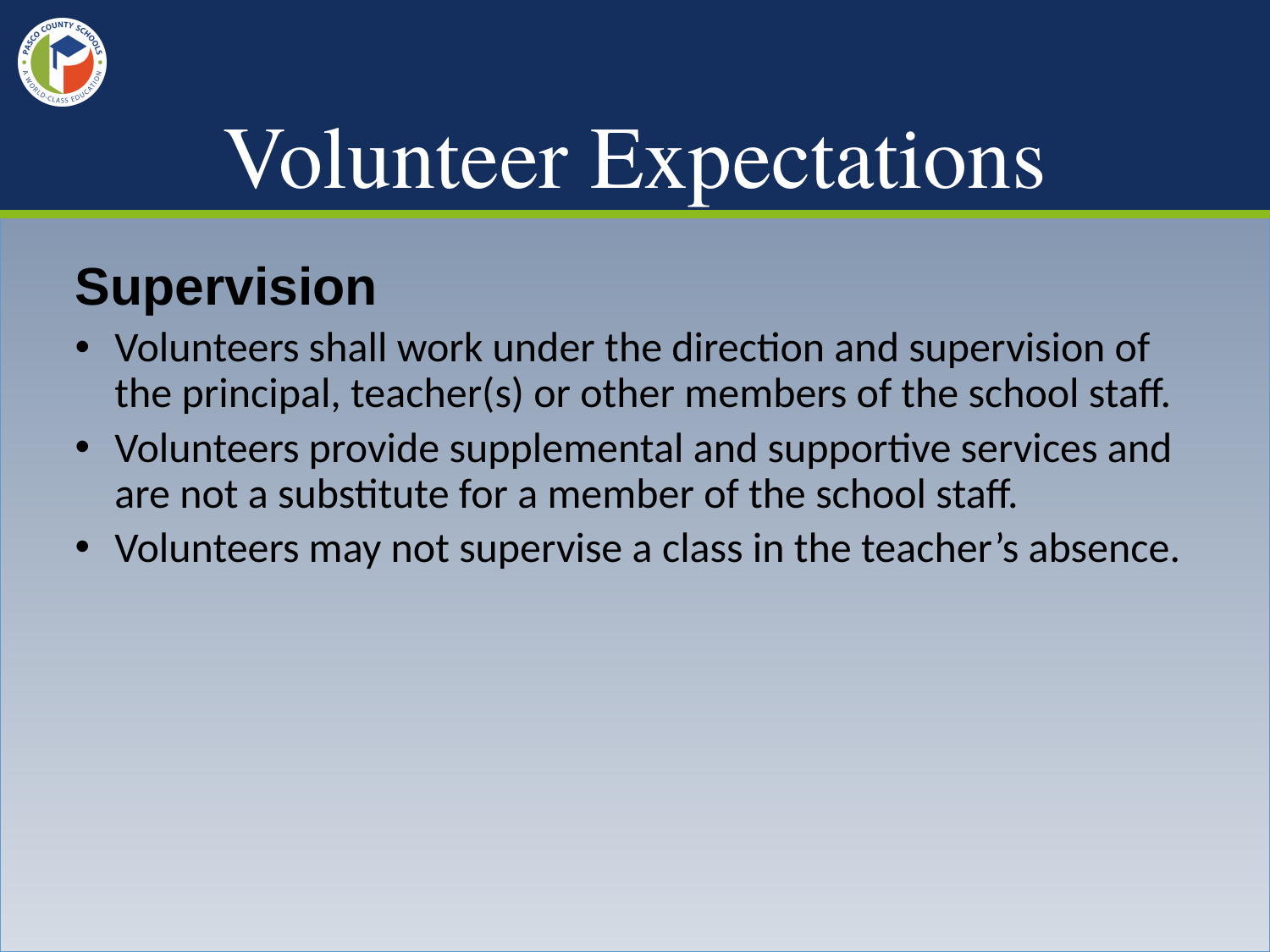

# Volunteer Expectations
Supervision
Volunteers shall work under the direction and supervision of the principal, teacher(s) or other members of the school staff.
Volunteers provide supplemental and supportive services and are not a substitute for a member of the school staff.
Volunteers may not supervise a class in the teacher’s absence.